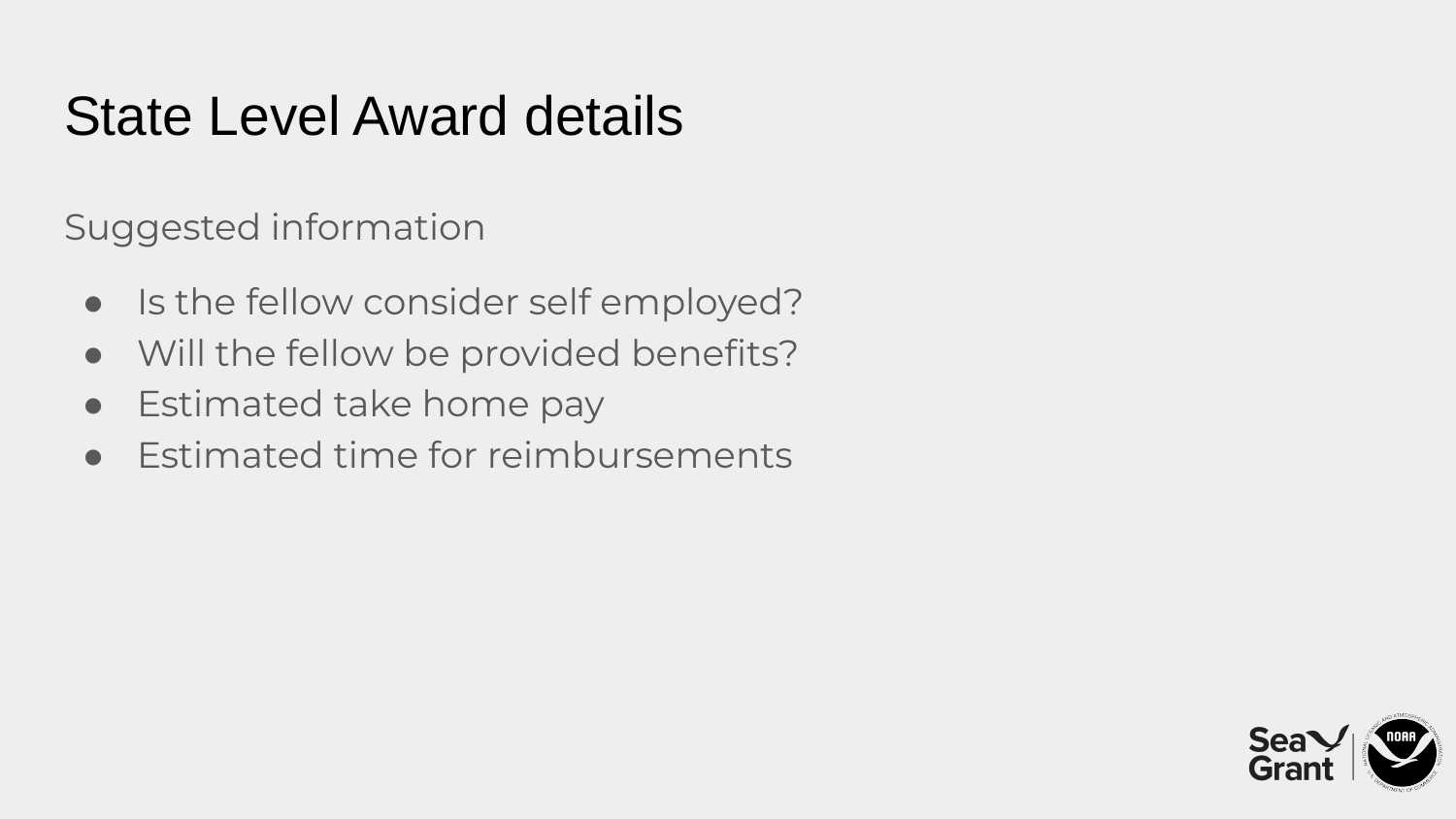

# State Level Award details
Suggested information
Is the fellow consider self employed?
Will the fellow be provided benefits?
Estimated take home pay
Estimated time for reimbursements